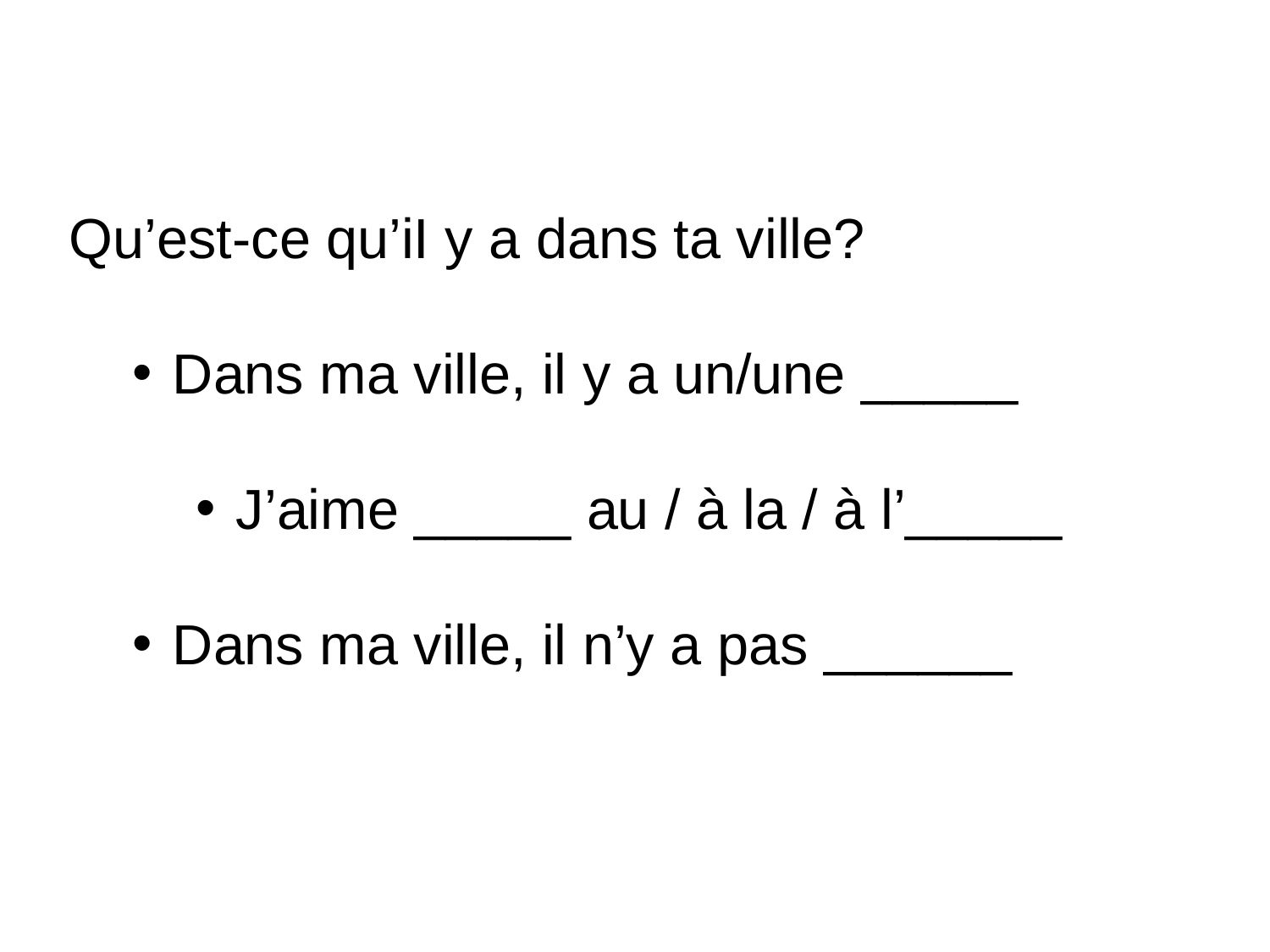

Qu’est-ce qu’iI y a dans ta ville?

Dans ma ville, il y a un/une _____

J’aime _____ au / à la / à l’_____

Dans ma ville, il n’y a pas ______